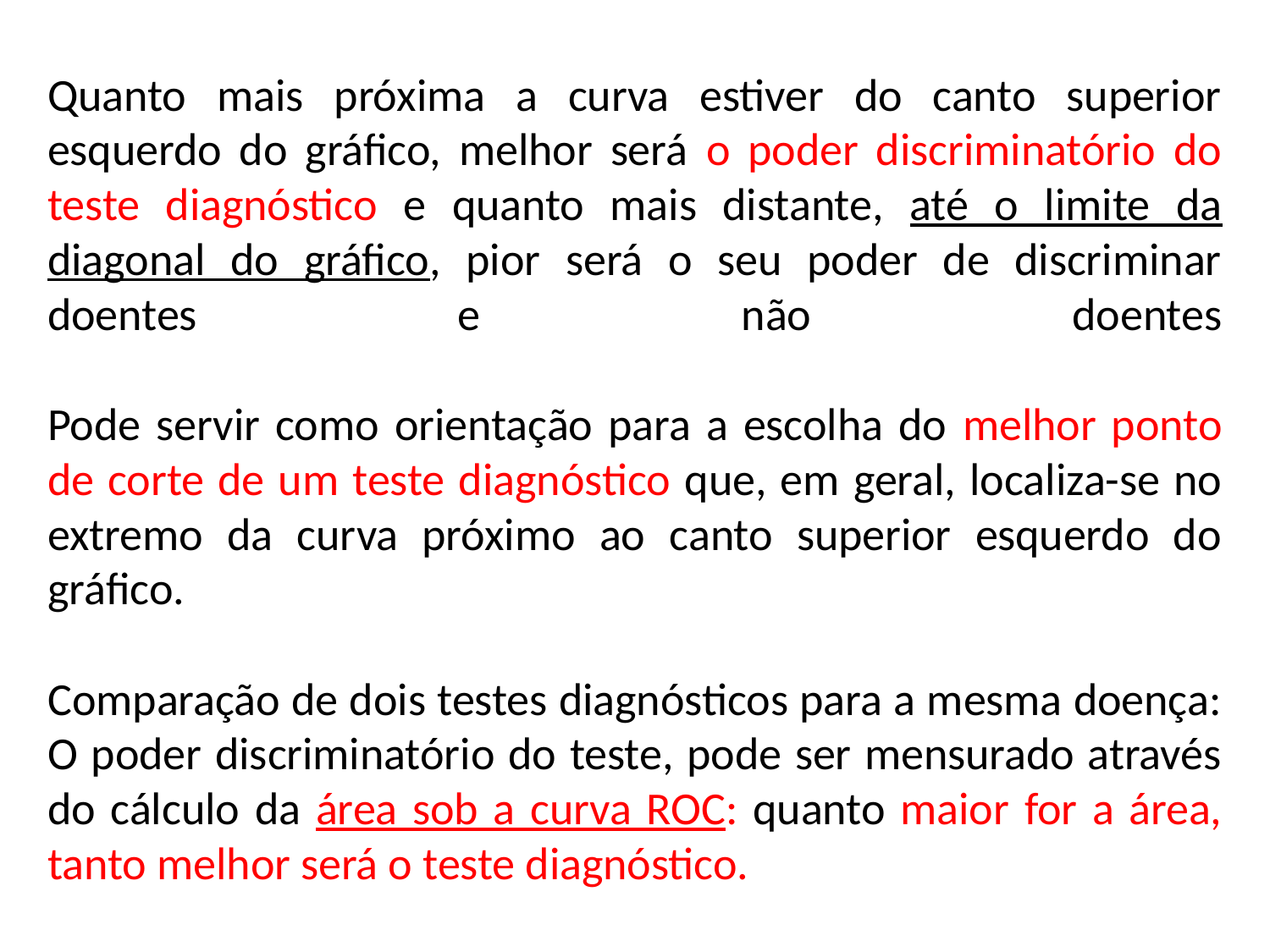

# Quanto mais próxima a curva estiver do canto superior esquerdo do gráfico, melhor será o poder discriminatório do teste diagnóstico e quanto mais distante, até o limite da diagonal do gráfico, pior será o seu poder de discriminar doentes e não doentes Pode servir como orientação para a escolha do melhor ponto de corte de um teste diagnóstico que, em geral, localiza-se no extremo da curva próximo ao canto superior esquerdo do gráfico. Comparação de dois testes diagnósticos para a mesma doença: O poder discriminatório do teste, pode ser mensurado através do cálculo da área sob a curva ROC: quanto maior for a área, tanto melhor será o teste diagnóstico.